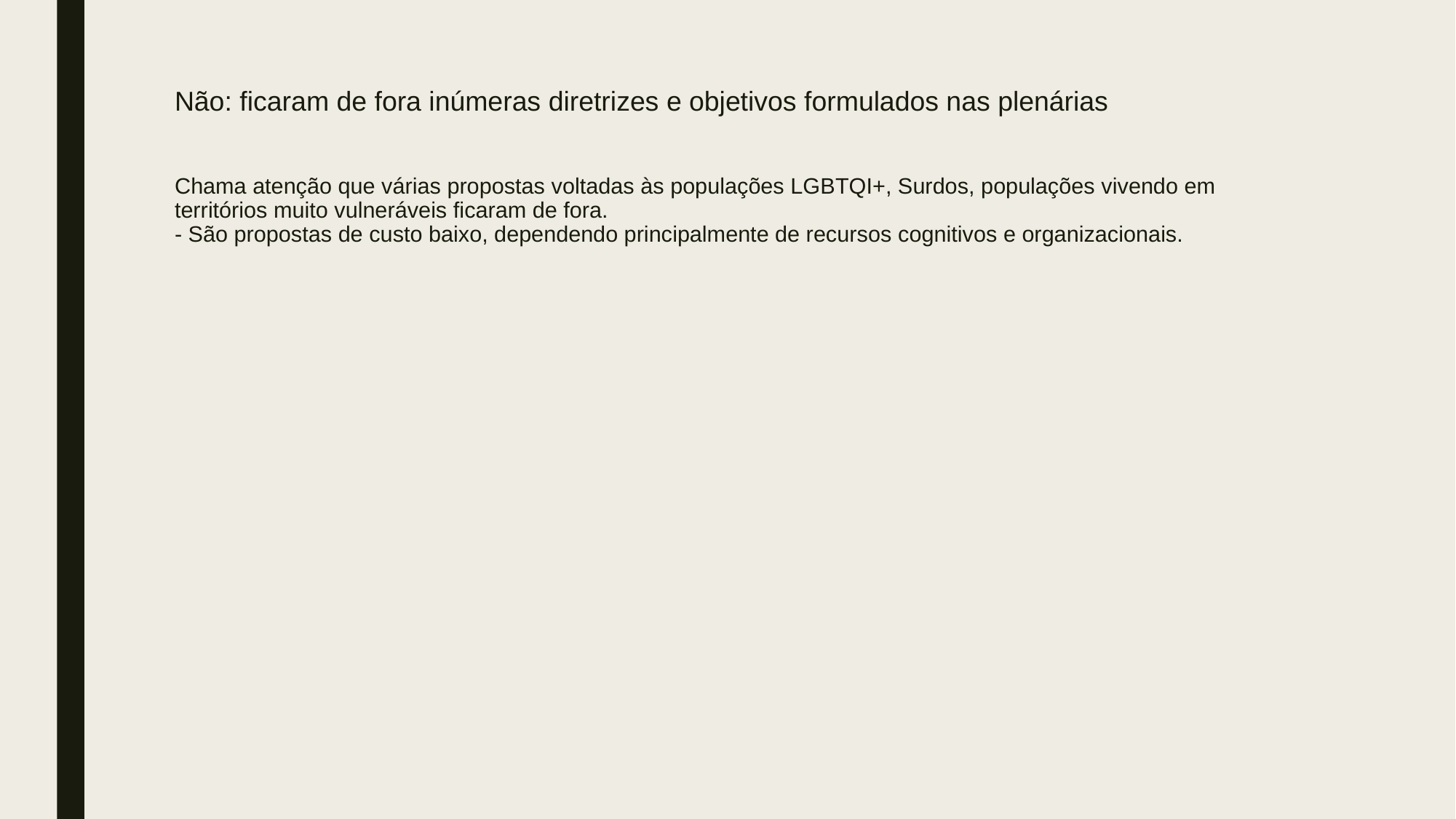

# Não: ficaram de fora inúmeras diretrizes e objetivos formulados nas plenárias Chama atenção que várias propostas voltadas às populações LGBTQI+, Surdos, populações vivendo em territórios muito vulneráveis ficaram de fora. - São propostas de custo baixo, dependendo principalmente de recursos cognitivos e organizacionais.